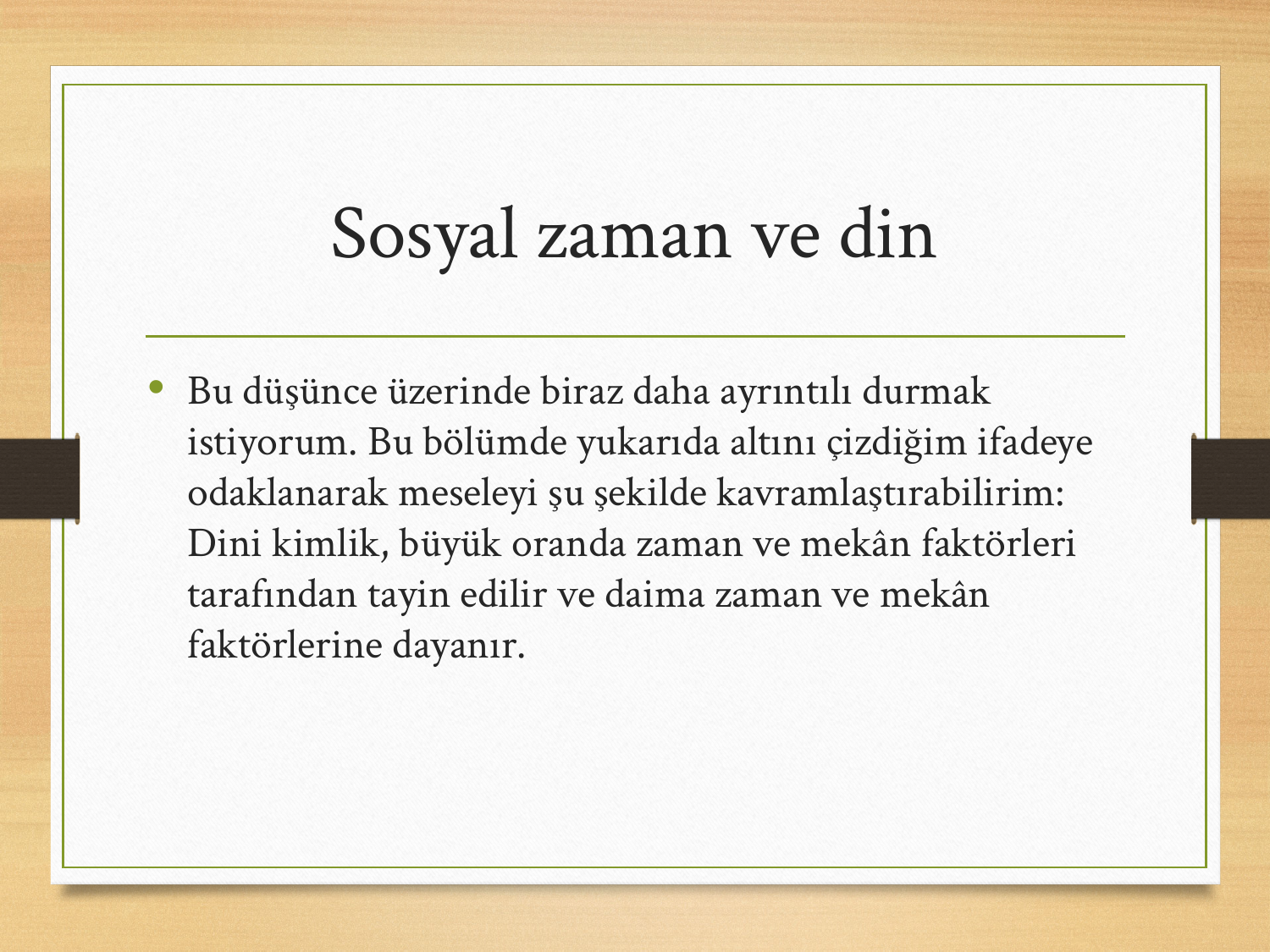

# Sosyal zaman ve din
Bu düşünce üzerinde biraz daha ayrıntılı durmak istiyorum. Bu bölümde yukarıda altını çizdiğim ifadeye odaklanarak meseleyi şu şekilde kavramlaştırabilirim: Dini kimlik, büyük oranda zaman ve mekân faktörleri tarafından tayin edilir ve daima zaman ve mekân faktörlerine dayanır.